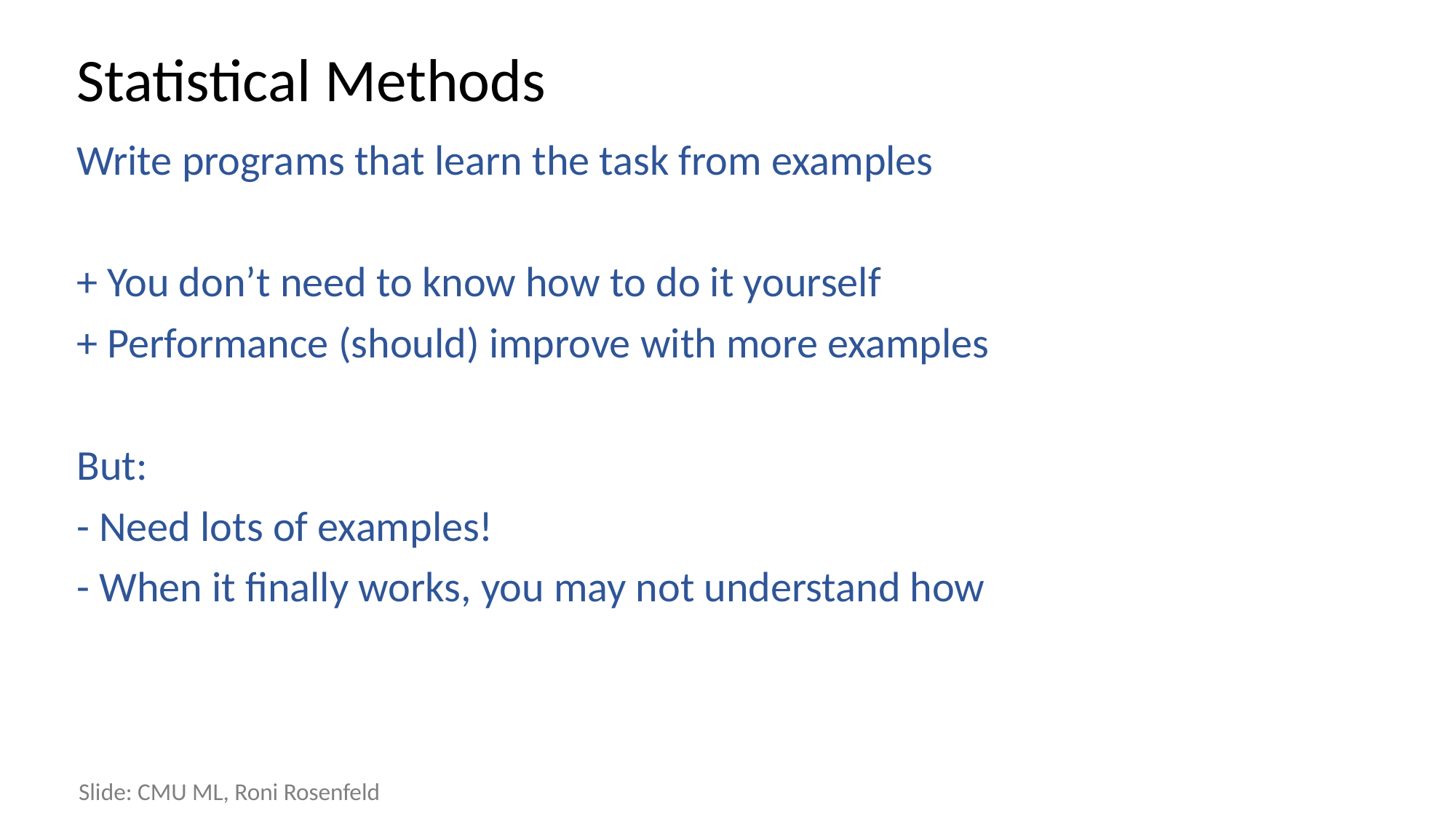

# Statistical Methods
Write programs that learn the task from examples

+ You don’t need to know how to do it yourself
+ Performance (should) improve with more examples

But:
- Need lots of examples!
- When it finally works, you may not understand how

Slide: CMU ML, Roni Rosenfeld